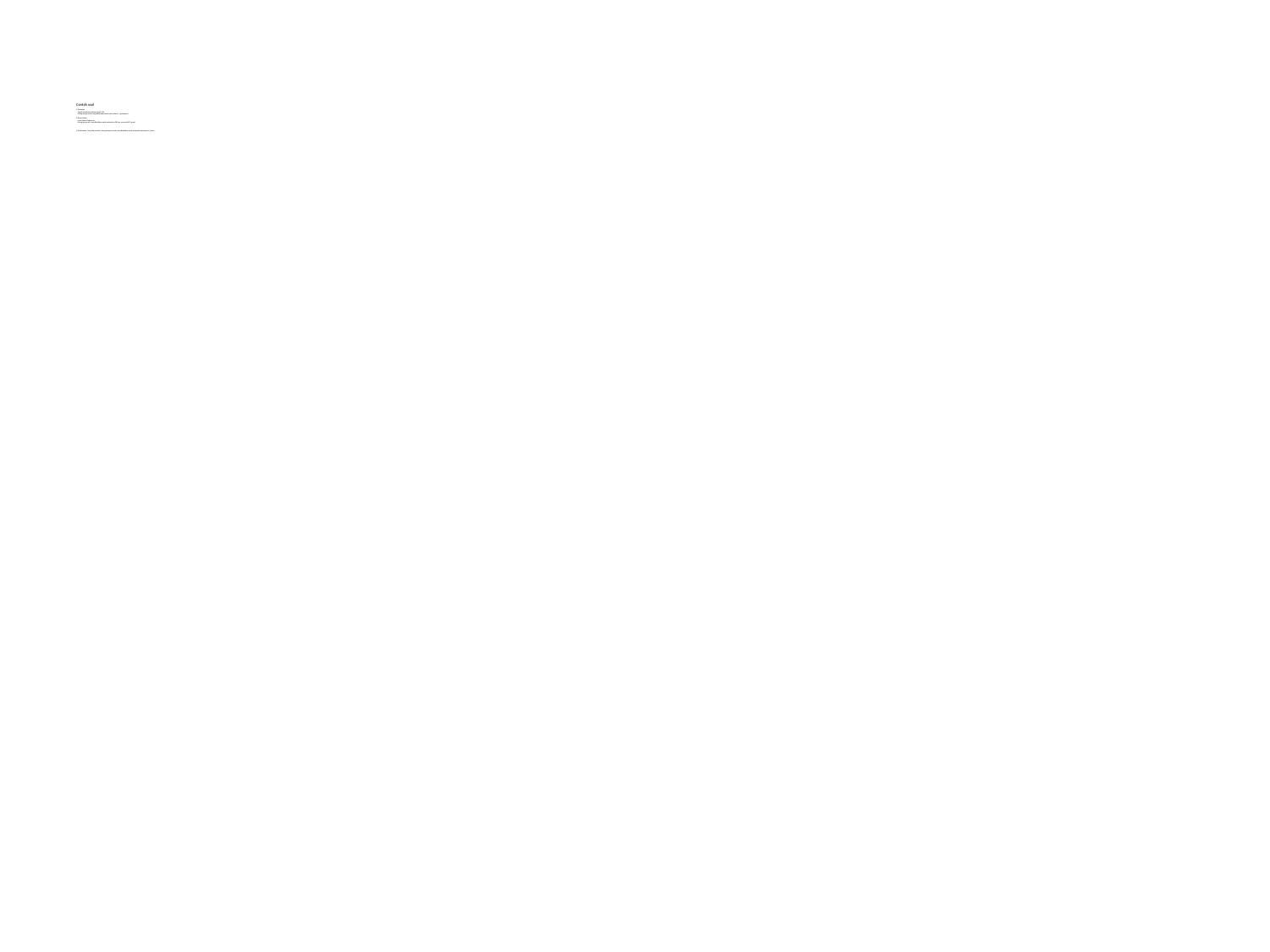

# Contoh soal 1. Champora Sangat mudah larut dalam etanol 95% Hitung berapa etanol yang dibutuhkan untuk melarutkan 0,1 g champora 2. Resorcinolum Larut dalam 4 bagian air Hitung berapa air yang dibutuhkan untuk melarutkan 200 mg  resorcinol (0,2 gram) 3. Prednisonum  larut dalam etanol, hitung berapa  etanol yang dibutuhkan untuk melarutkan prednison 1,5 gram